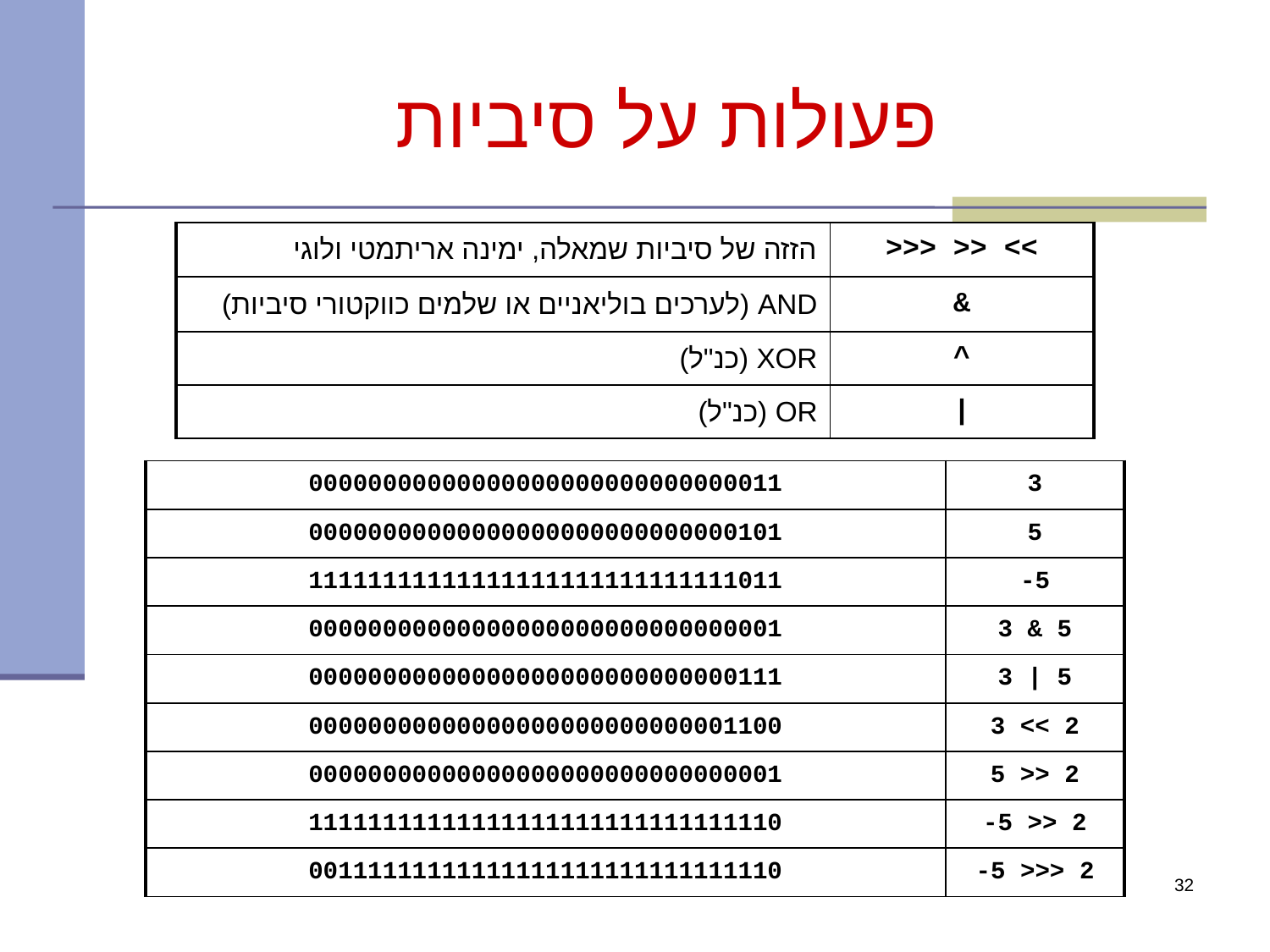

# פעולות על סיביות
| הזזה של סיביות שמאלה, ימינה אריתמטי ולוגי | >> << <<< |
| --- | --- |
| AND (לערכים בוליאניים או שלמים כווקטורי סיביות) | & |
| XOR (כנ"ל) | ^ |
| OR (כנ"ל) | | |
| 00000000000000000000000000000011 | 3 |
| --- | --- |
| 00000000000000000000000000000101 | 5 |
| 11111111111111111111111111111011 | -5 |
| 00000000000000000000000000000001 | 3 & 5 |
| 00000000000000000000000000000111 | 3 | 5 |
| 00000000000000000000000000001100 | 3 << 2 |
| 00000000000000000000000000000001 | 5 >> 2 |
| 11111111111111111111111111111110 | -5 >> 2 |
| 00111111111111111111111111111110 | -5 >>> 2 |
32